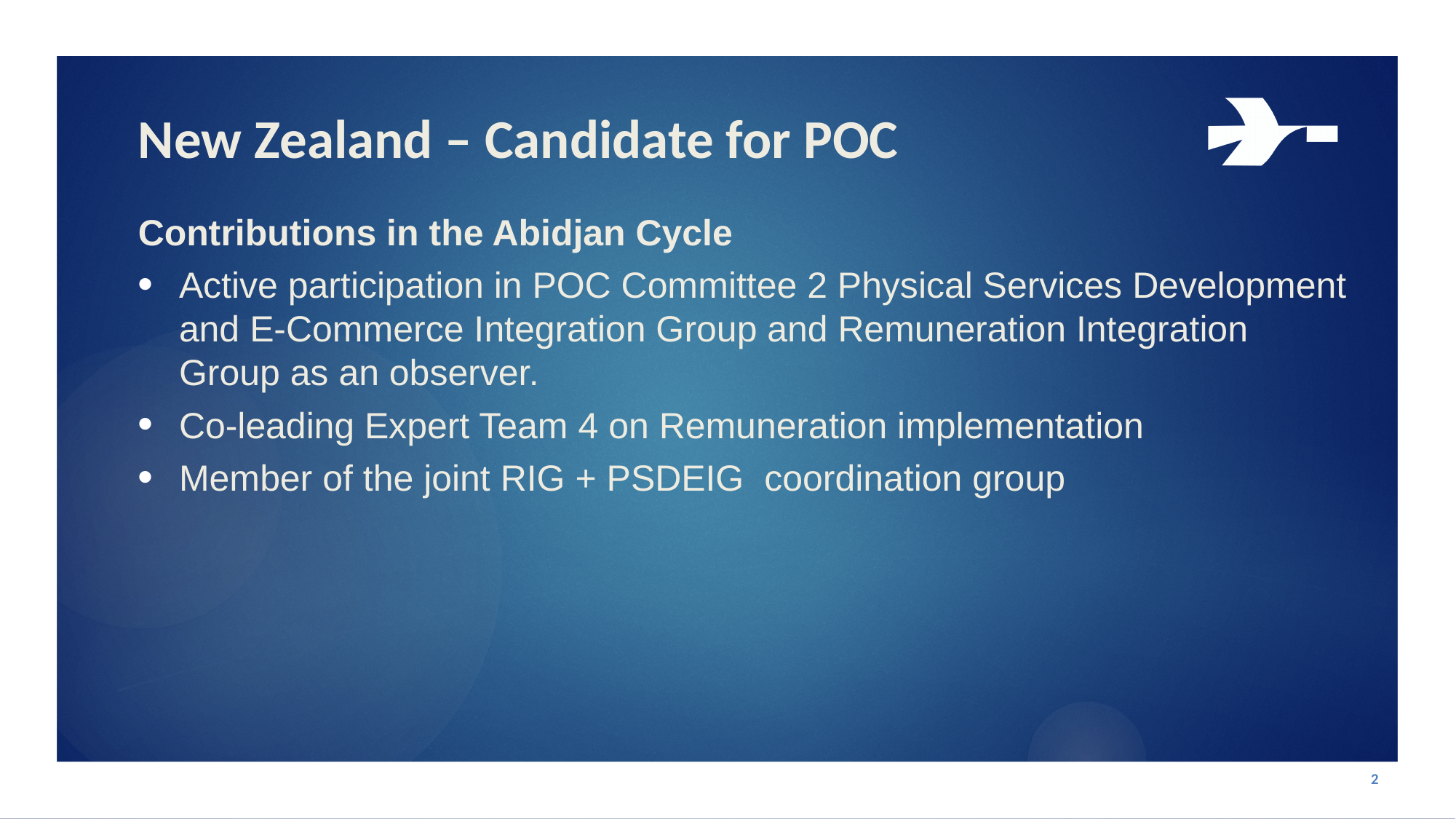

# New Zealand – Candidate for POC
Contributions in the Abidjan Cycle
Active participation in POC Committee 2 Physical Services Development and E-Commerce Integration Group and Remuneration Integration Group as an observer.
Co-leading Expert Team 4 on Remuneration implementation
Member of the joint RIG + PSDEIG  coordination group

2